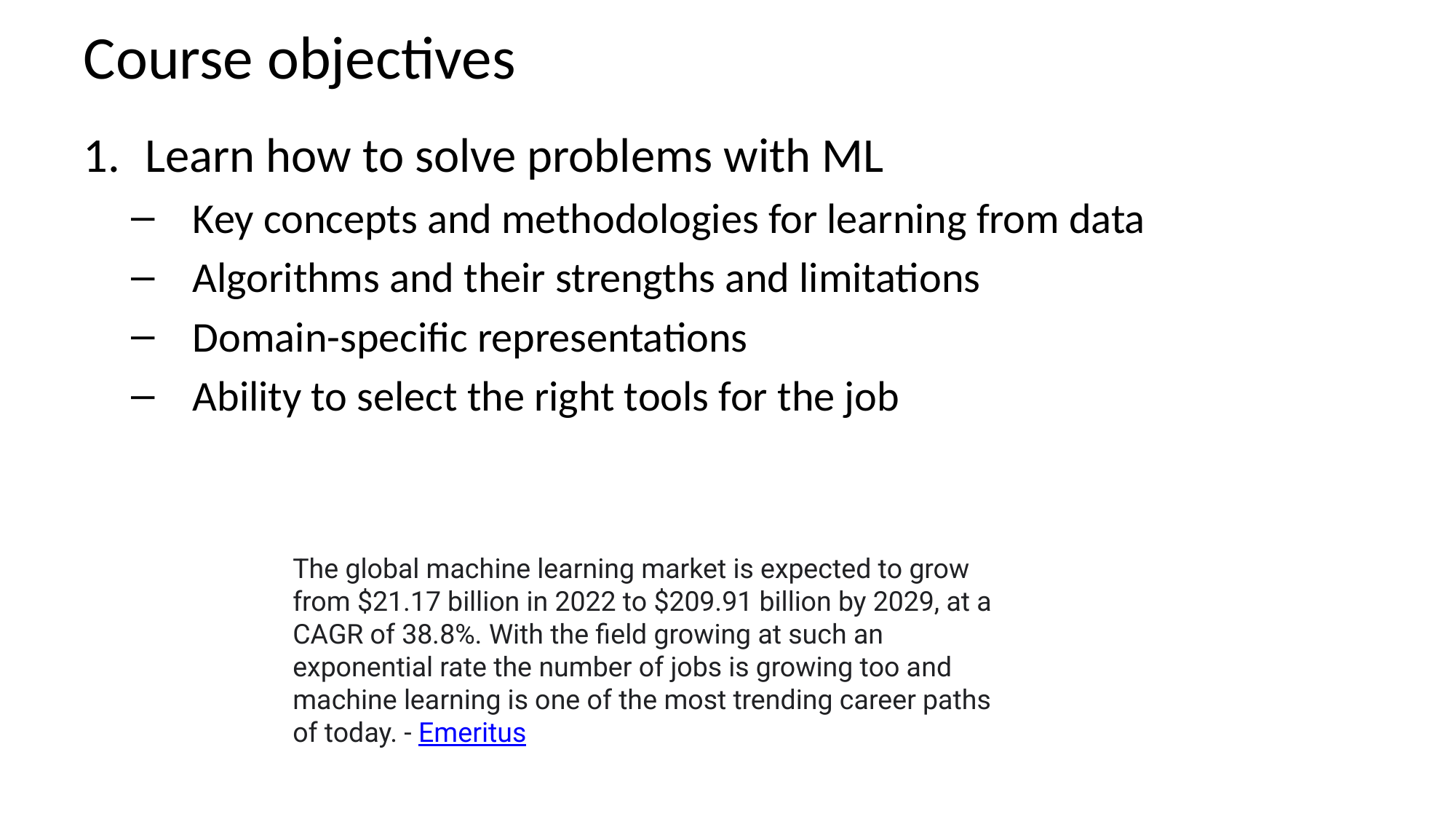

# Course objectives
Learn how to solve problems with ML
Key concepts and methodologies for learning from data
Algorithms and their strengths and limitations
Domain-specific representations
Ability to select the right tools for the job

The global machine learning market is expected to grow from $21.17 billion in 2022 to $209.91 billion by 2029, at a CAGR of 38.8%. With the field growing at such an exponential rate the number of jobs is growing too and machine learning is one of the most trending career paths of today. - Emeritus